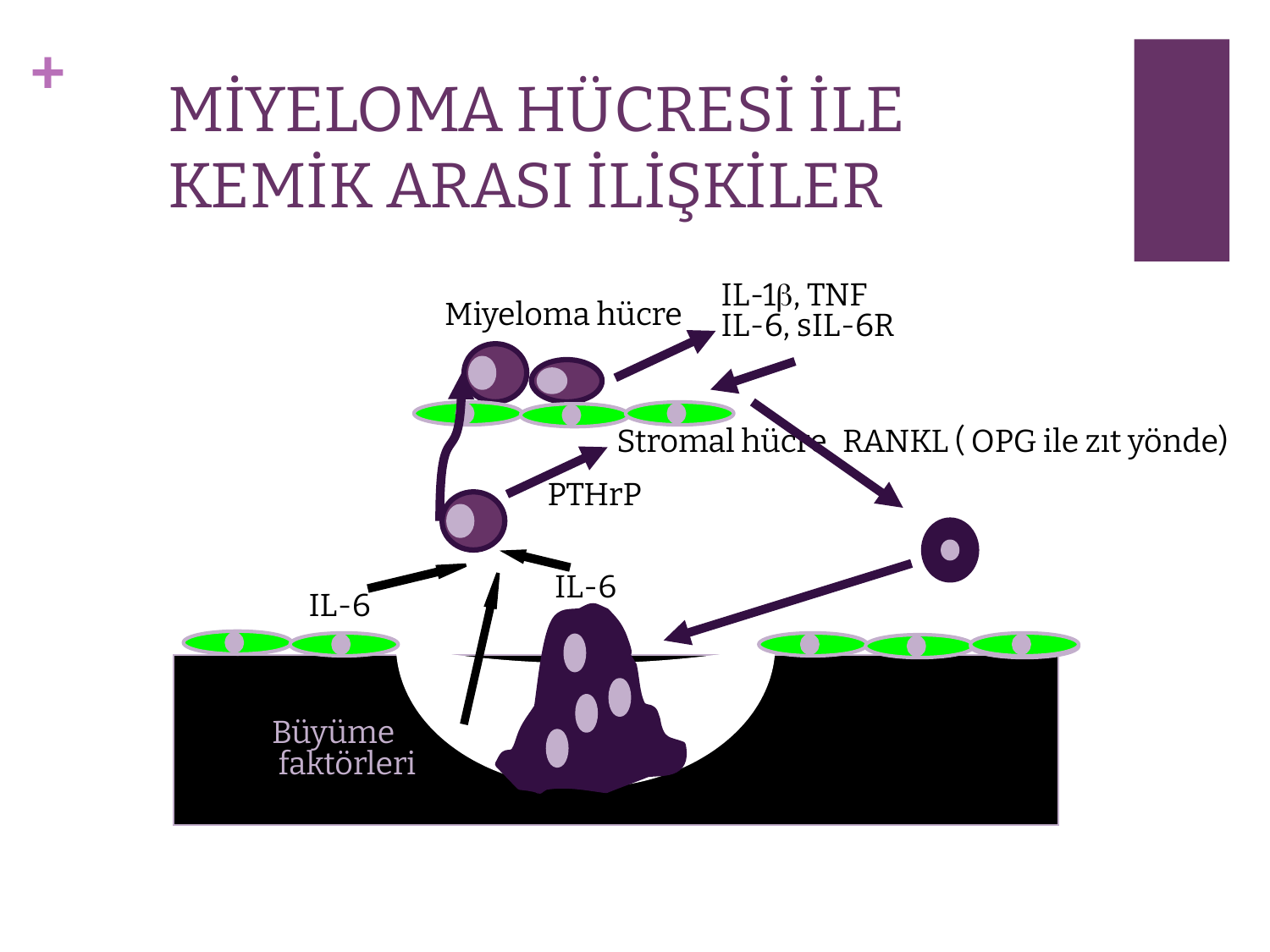

# MİYELOMA HÜCRESİ İLE KEMİK ARASI İLİŞKİLER
IL-1β, TNF
IL-6, sIL-6R

Miyeloma hücre

RANKL ( OPG ile zıt yönde)

IL-6
IL-6

Stromal hücre

PTHrP

Büyüme
 faktörleri